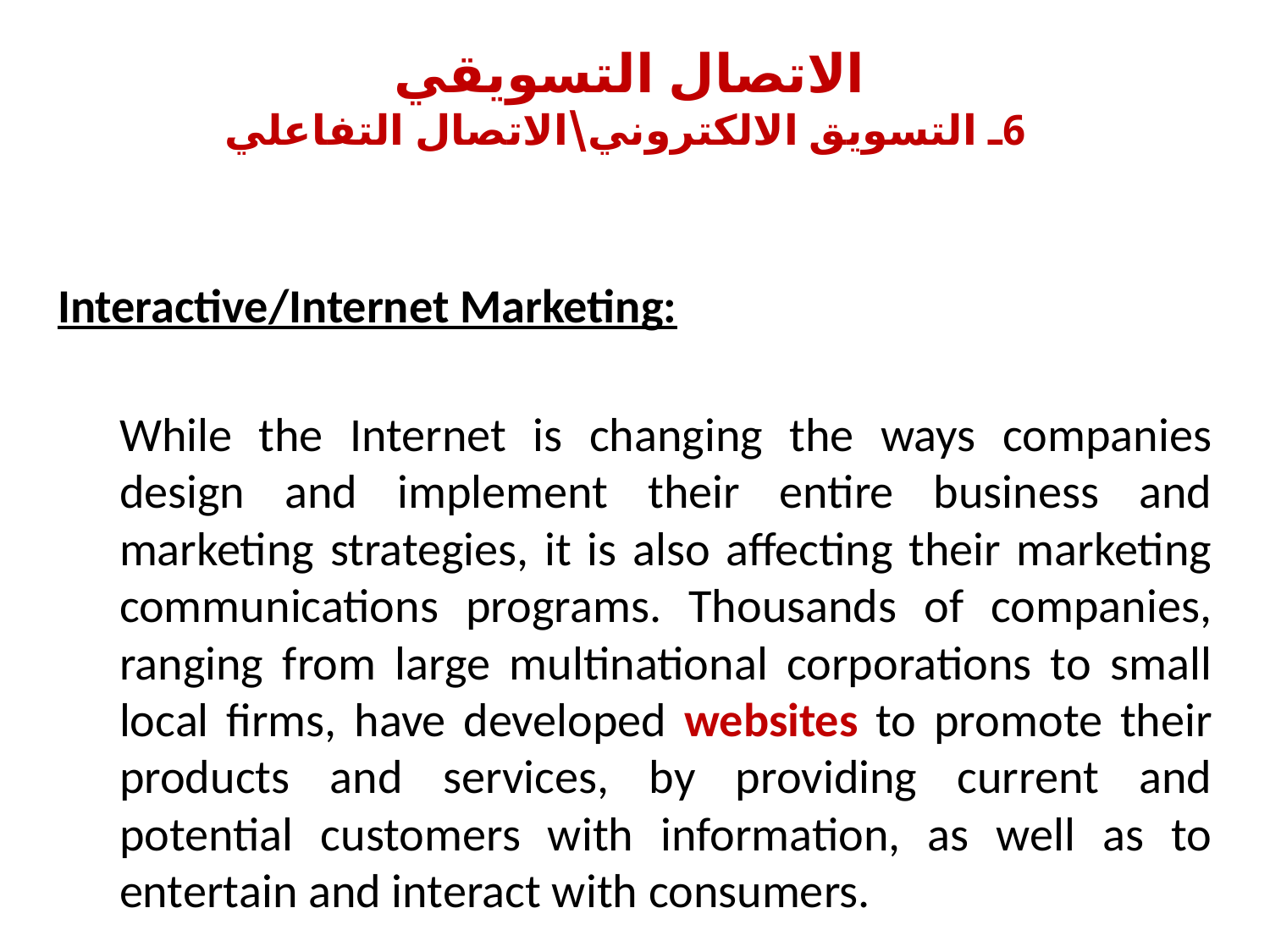

# الاتصال التسويقي 6ـ التسويق الالكتروني\الاتصال التفاعلي

Interactive/Internet Marketing:

While the Internet is changing the ways companies design and implement their entire business and marketing strategies, it is also affecting their marketing communications programs. Thousands of companies, ranging from large multinational corporations to small local firms, have developed websites to promote their products and services, by providing current and potential customers with information, as well as to entertain and interact with consumers.